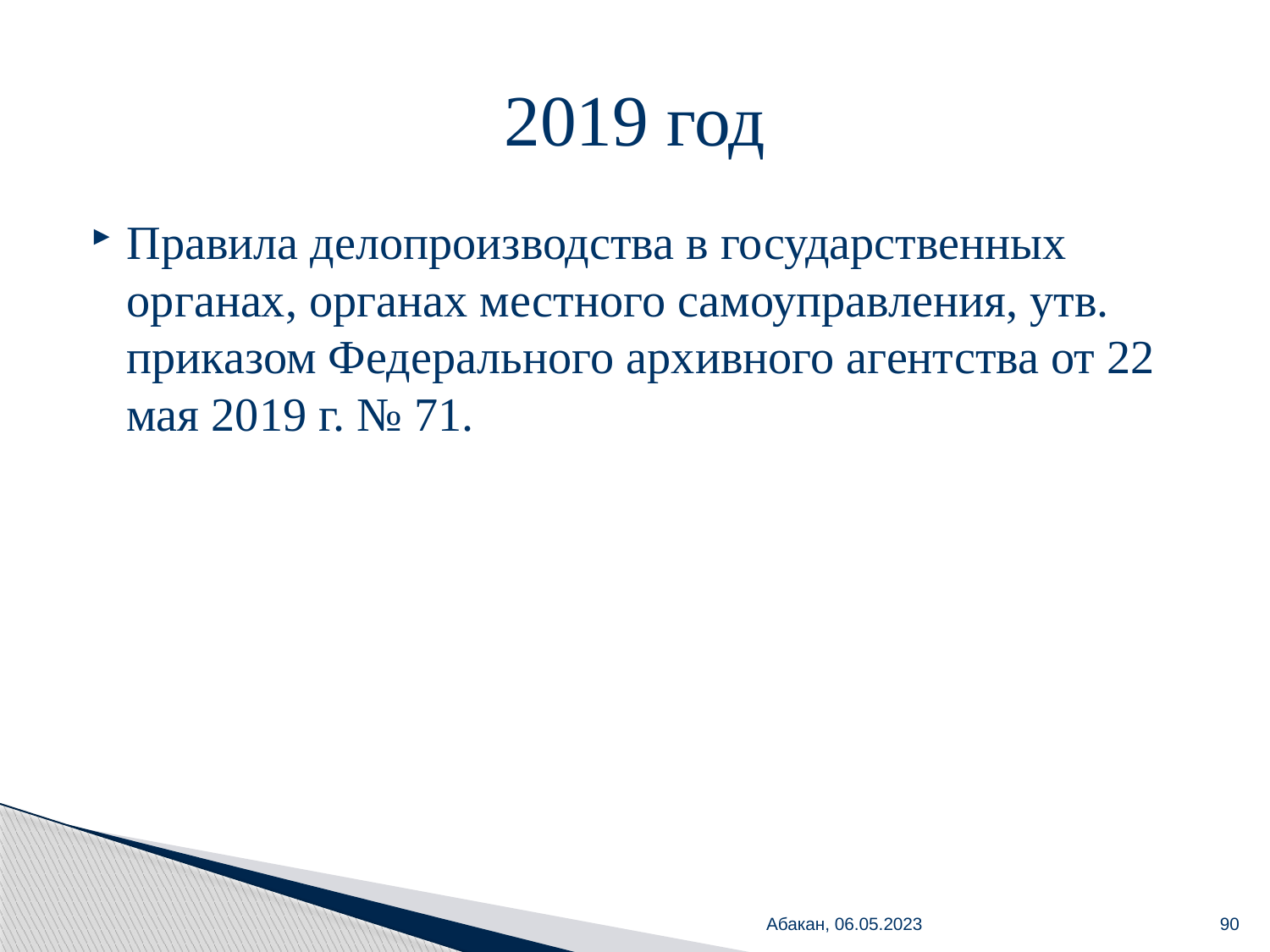

# 2019 год
Правила делопроизводства в государственных органах, органах местного самоуправления, утв. приказом Федерального архивного агентства от 22 мая 2019 г. № 71.

Абакан, 06.05.2023
90